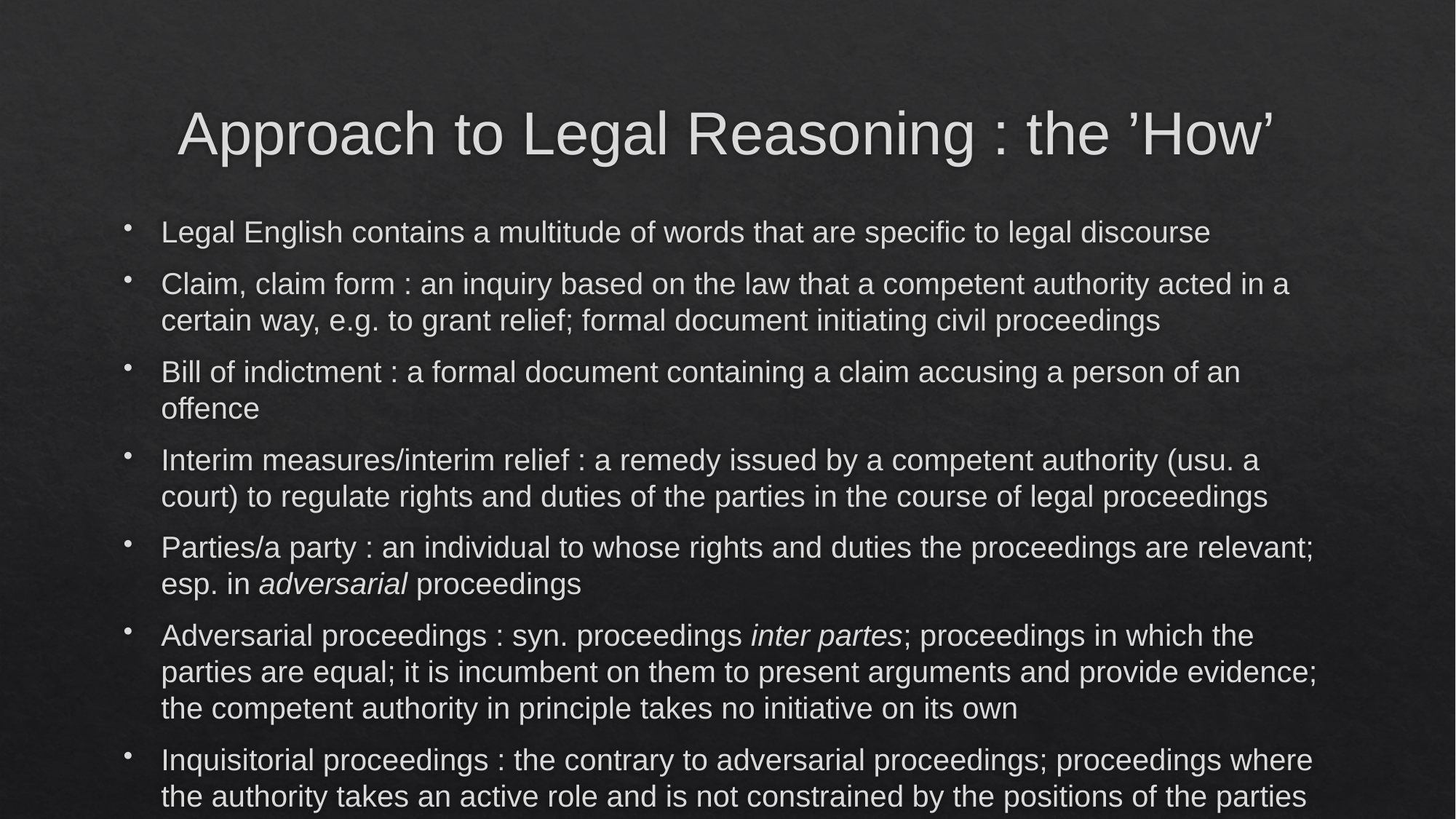

# Approach to Legal Reasoning : the ’How’
Legal English contains a multitude of words that are specific to legal discourse
Claim, claim form : an inquiry based on the law that a competent authority acted in a certain way, e.g. to grant relief; formal document initiating civil proceedings
Bill of indictment : a formal document containing a claim accusing a person of an offence
Interim measures/interim relief : a remedy issued by a competent authority (usu. a court) to regulate rights and duties of the parties in the course of legal proceedings
Parties/a party : an individual to whose rights and duties the proceedings are relevant; esp. in adversarial proceedings
Adversarial proceedings : syn. proceedings inter partes; proceedings in which the parties are equal; it is incumbent on them to present arguments and provide evidence; the competent authority in principle takes no initiative on its own
Inquisitorial proceedings : the contrary to adversarial proceedings; proceedings where the authority takes an active role and is not constrained by the positions of the parties